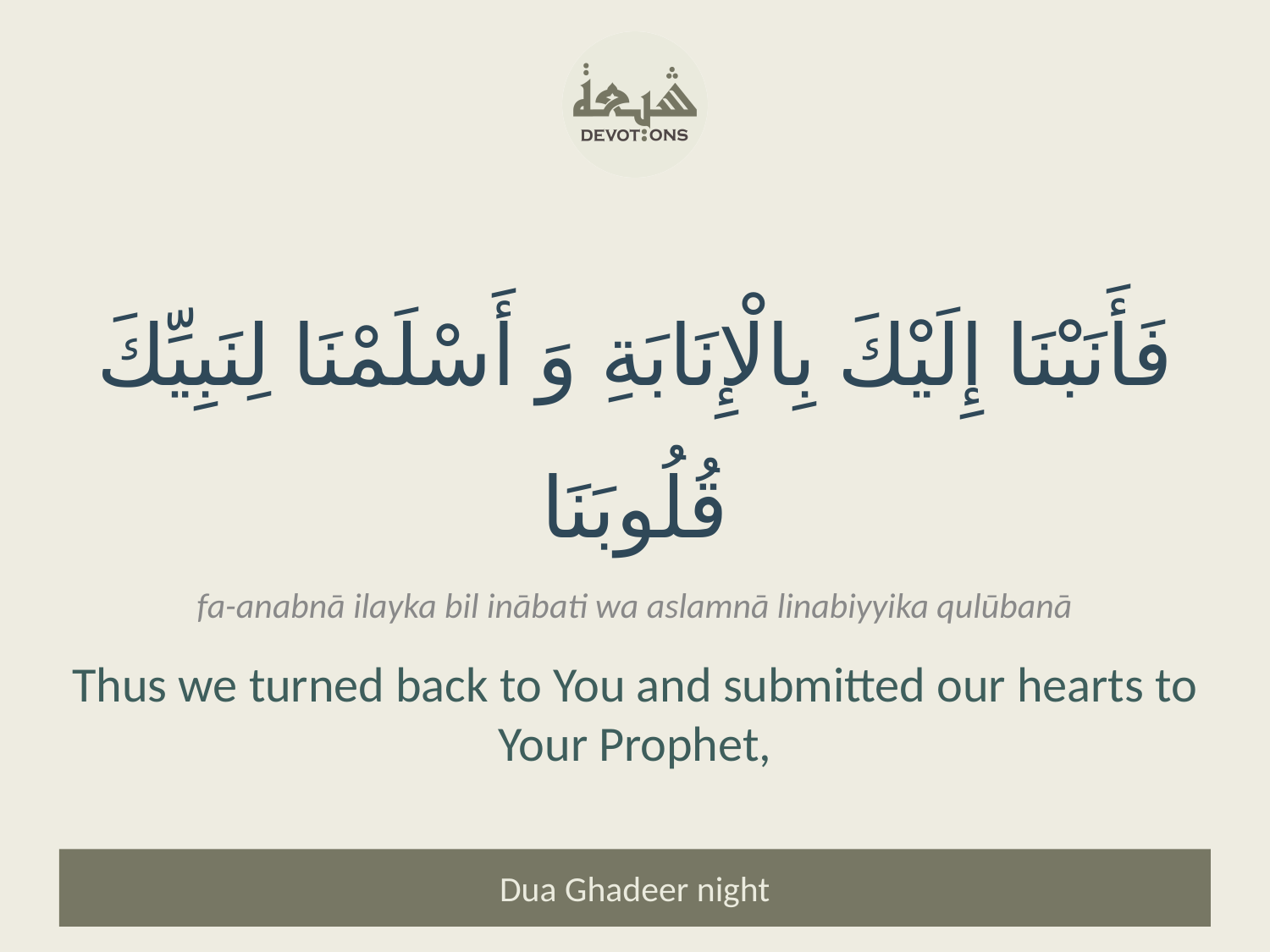

فَأَنَبْنَا إِلَيْكَ بِالْإِنَابَةِ وَ أَسْلَمْنَا لِنَبِيِّكَ قُلُوبَنَا
fa-anabnā ilayka bil inābati wa aslamnā linabiyyika qulūbanā
Thus we turned back to You and submitted our hearts to Your Prophet,
Dua Ghadeer night